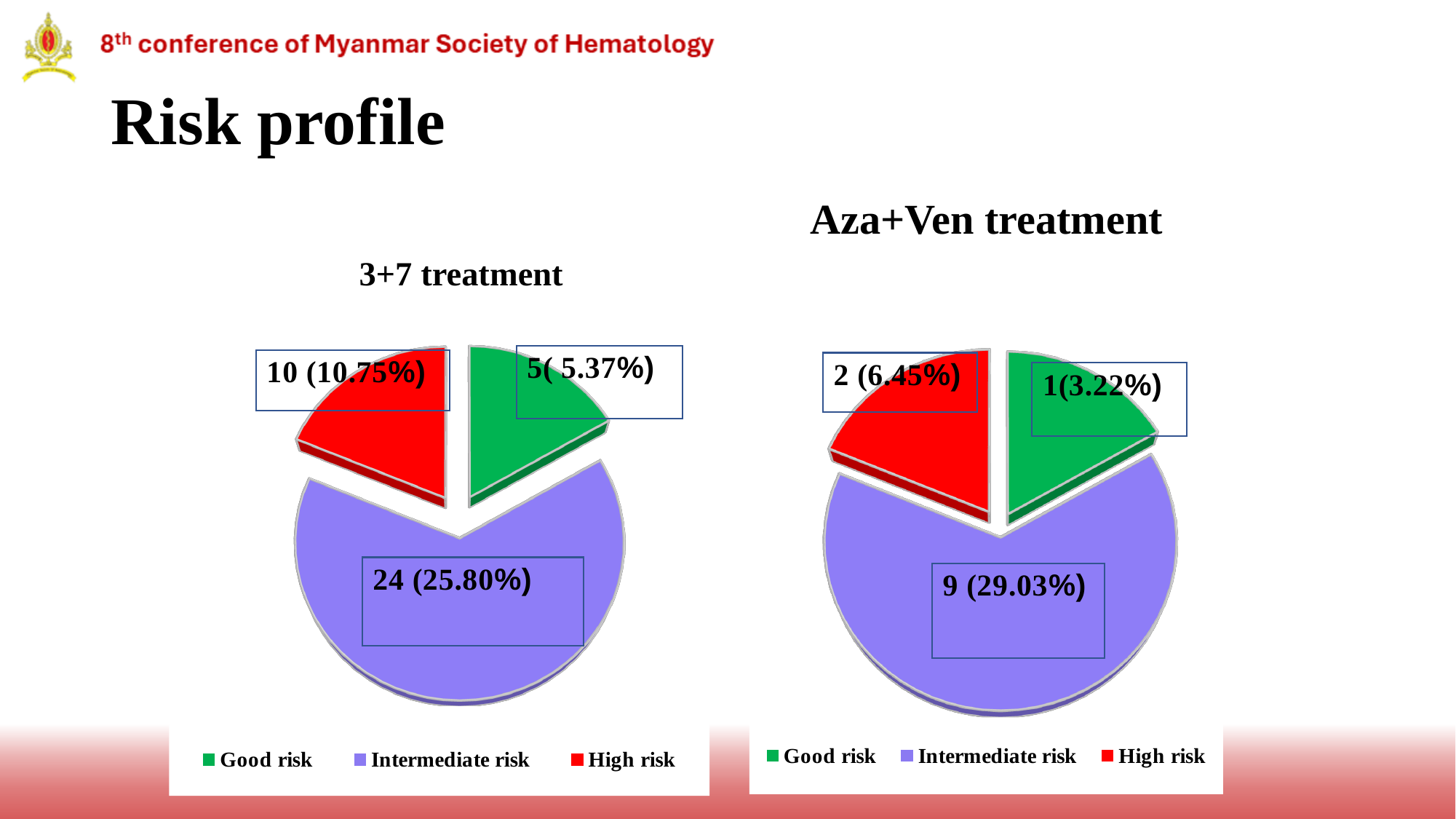

# Risk profile
 Aza+Ven treatment

                             3+7 treatment

[unsupported chart]

[unsupported chart]